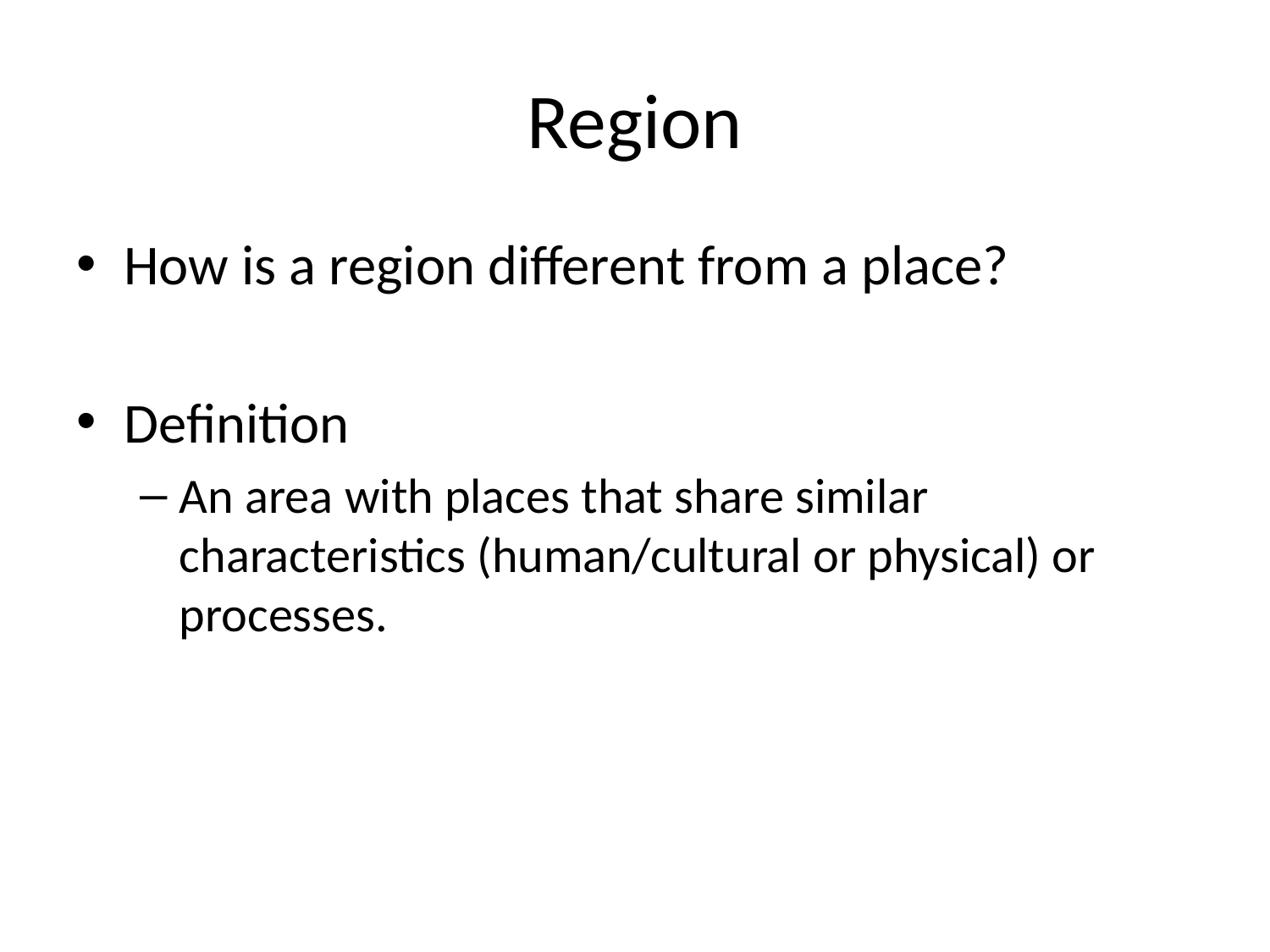

# Region
How is a region different from a place?

Definition
An area with places that share similar characteristics (human/cultural or physical) or processes.